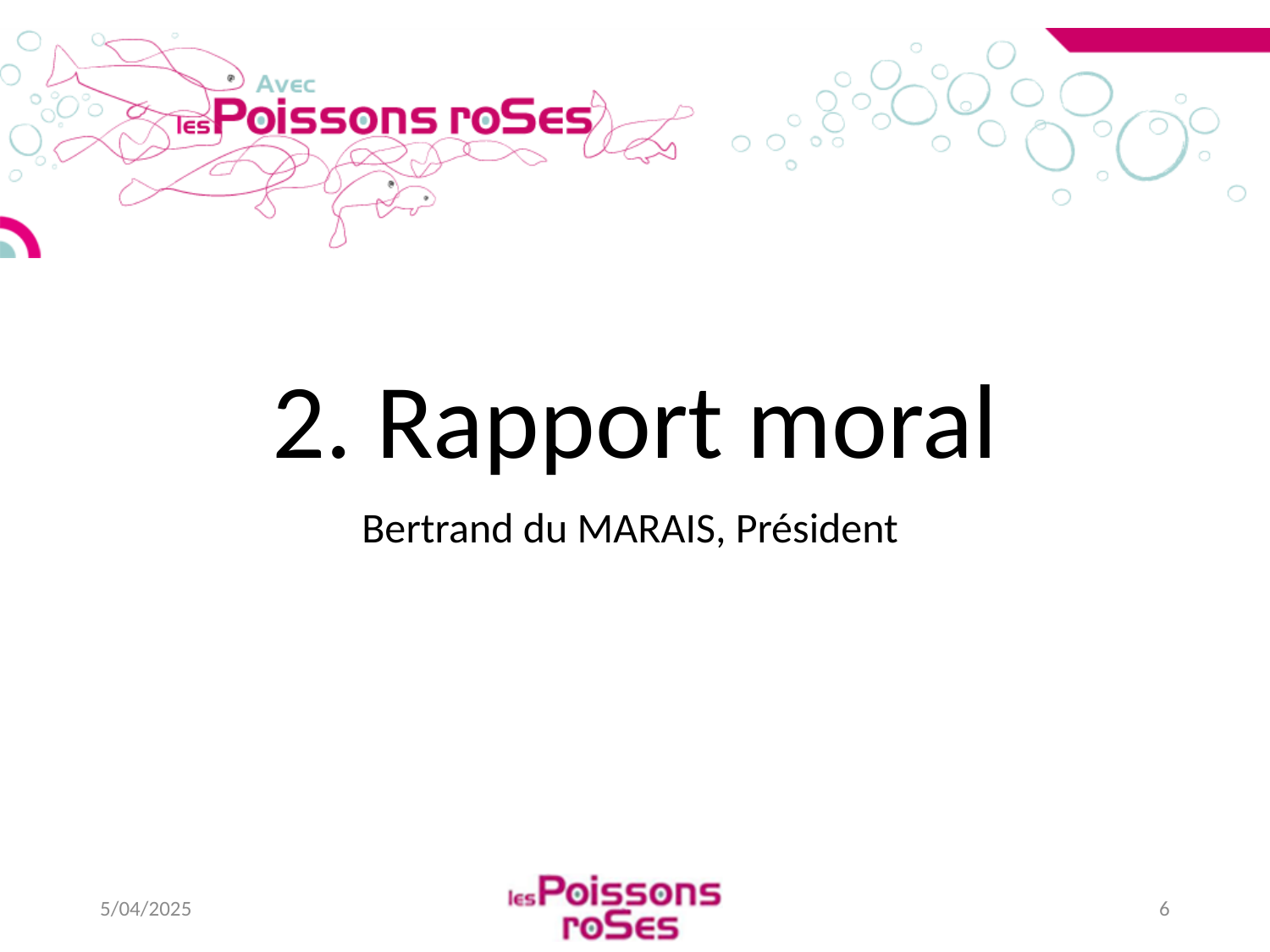

# 2. Rapport moral
Bertrand du MARAIS, Président
5/04/2025
6